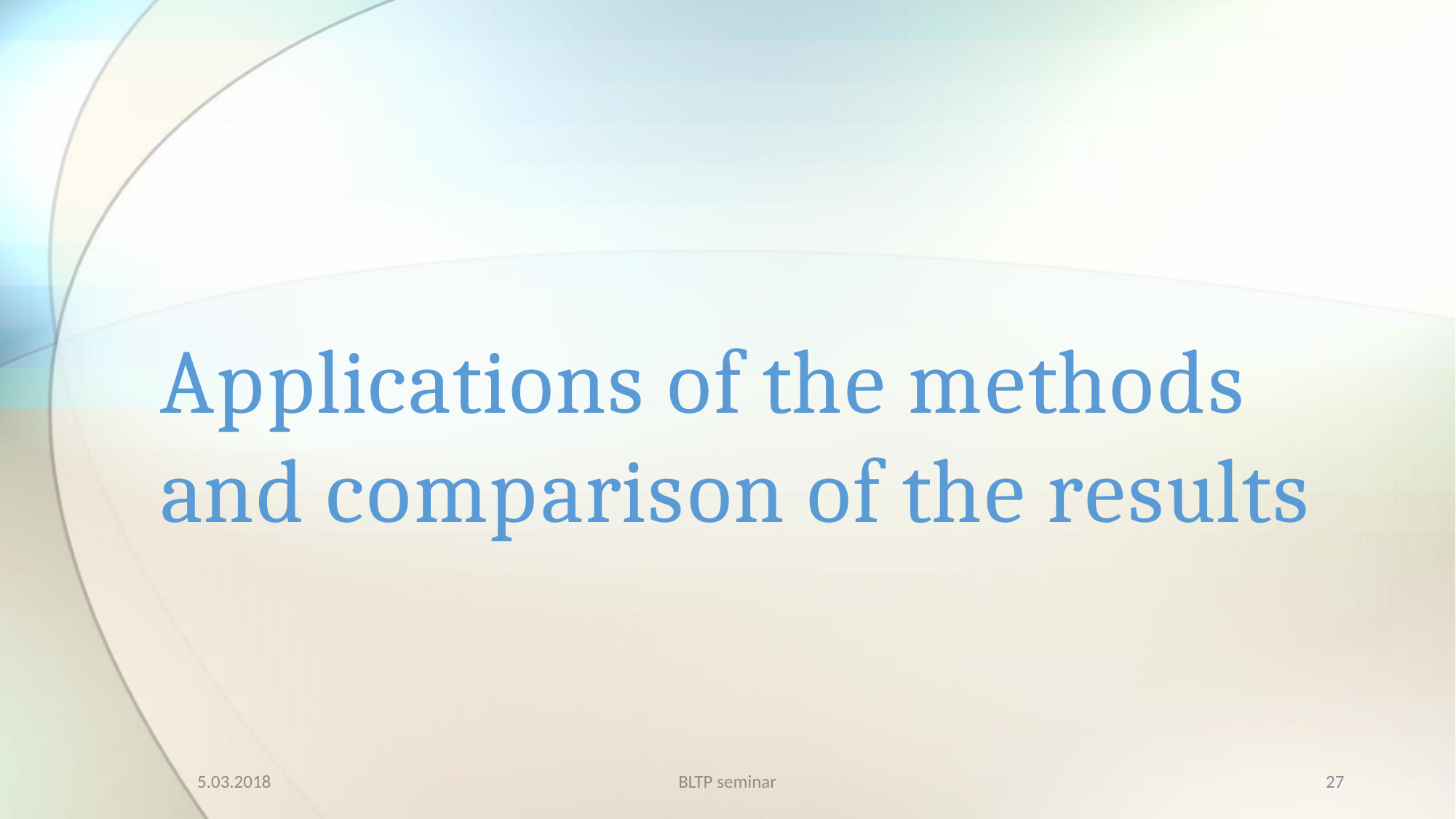

# Applications of the methods and comparison of the results

5.03.2018
BLTP seminar
27